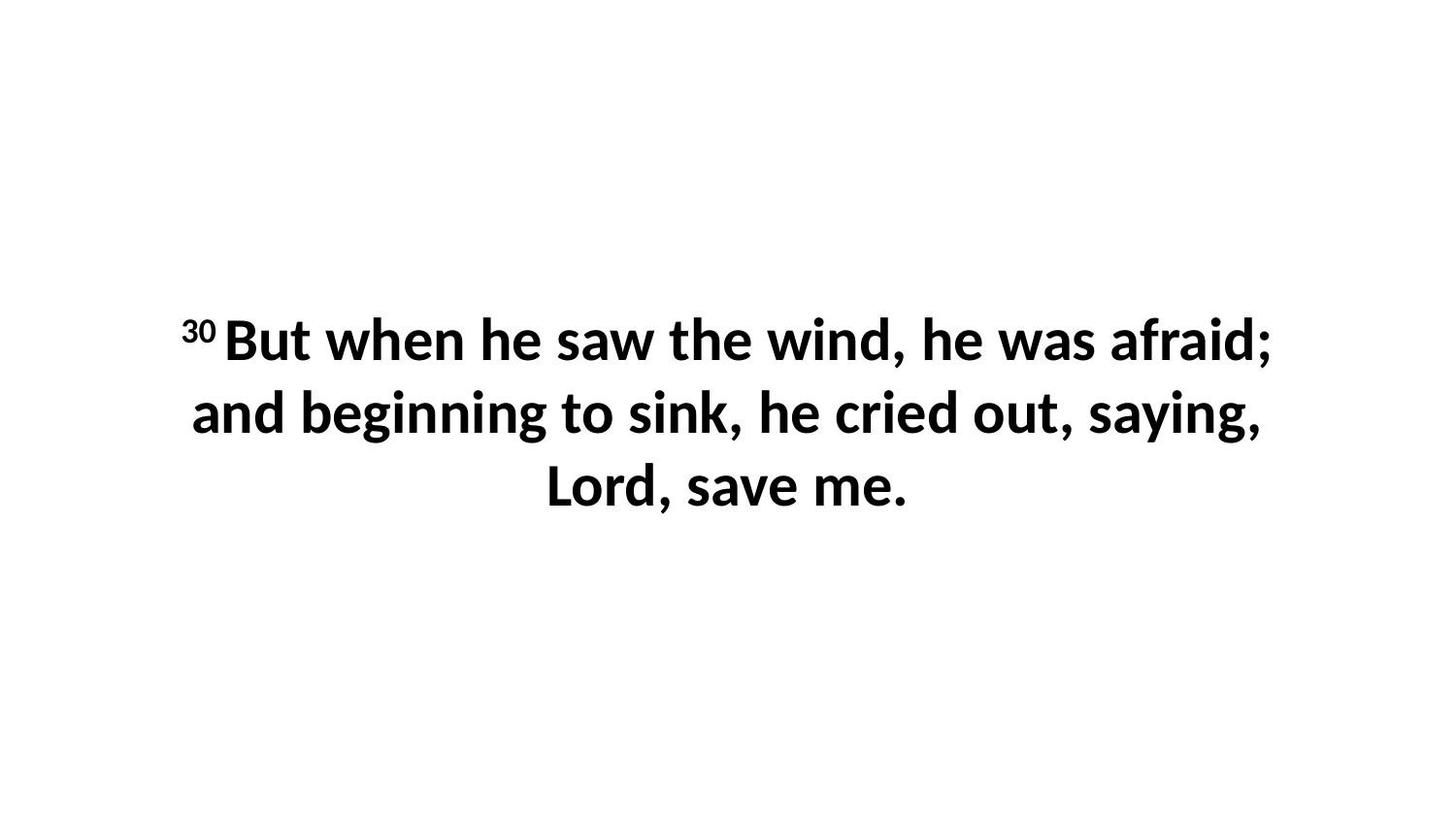

30 But when he saw the wind, he was afraid; and beginning to sink, he cried out, saying, Lord, save me.